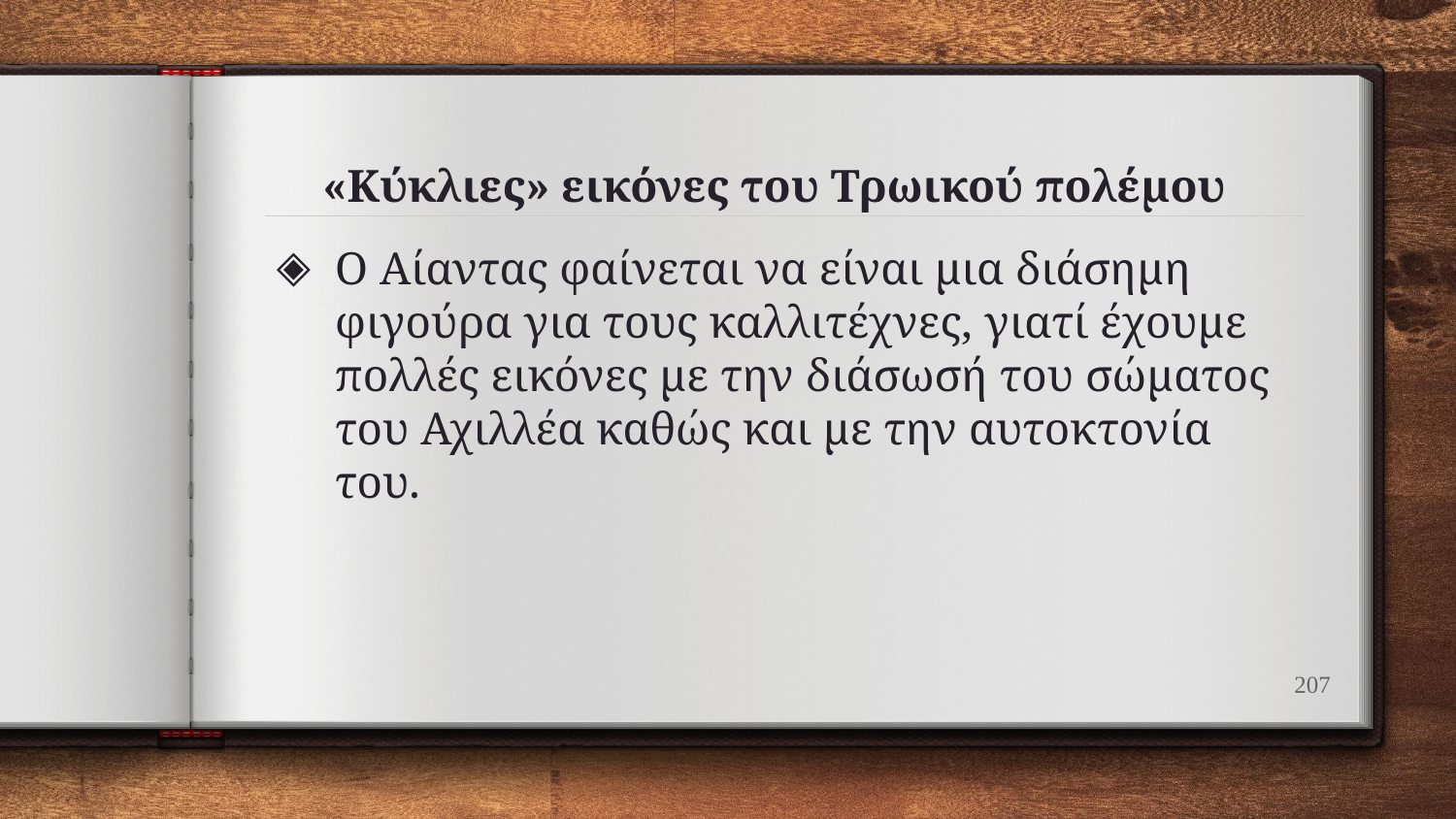

# «Κύκλιες» εικόνες του Τρωικού πολέμου
Ο Αίαντας φαίνεται να είναι μια διάσημη φιγούρα για τους καλλιτέχνες, γιατί έχουμε πολλές εικόνες με την διάσωσή του σώματος του Αχιλλέα καθώς και με την αυτοκτονία του.

207